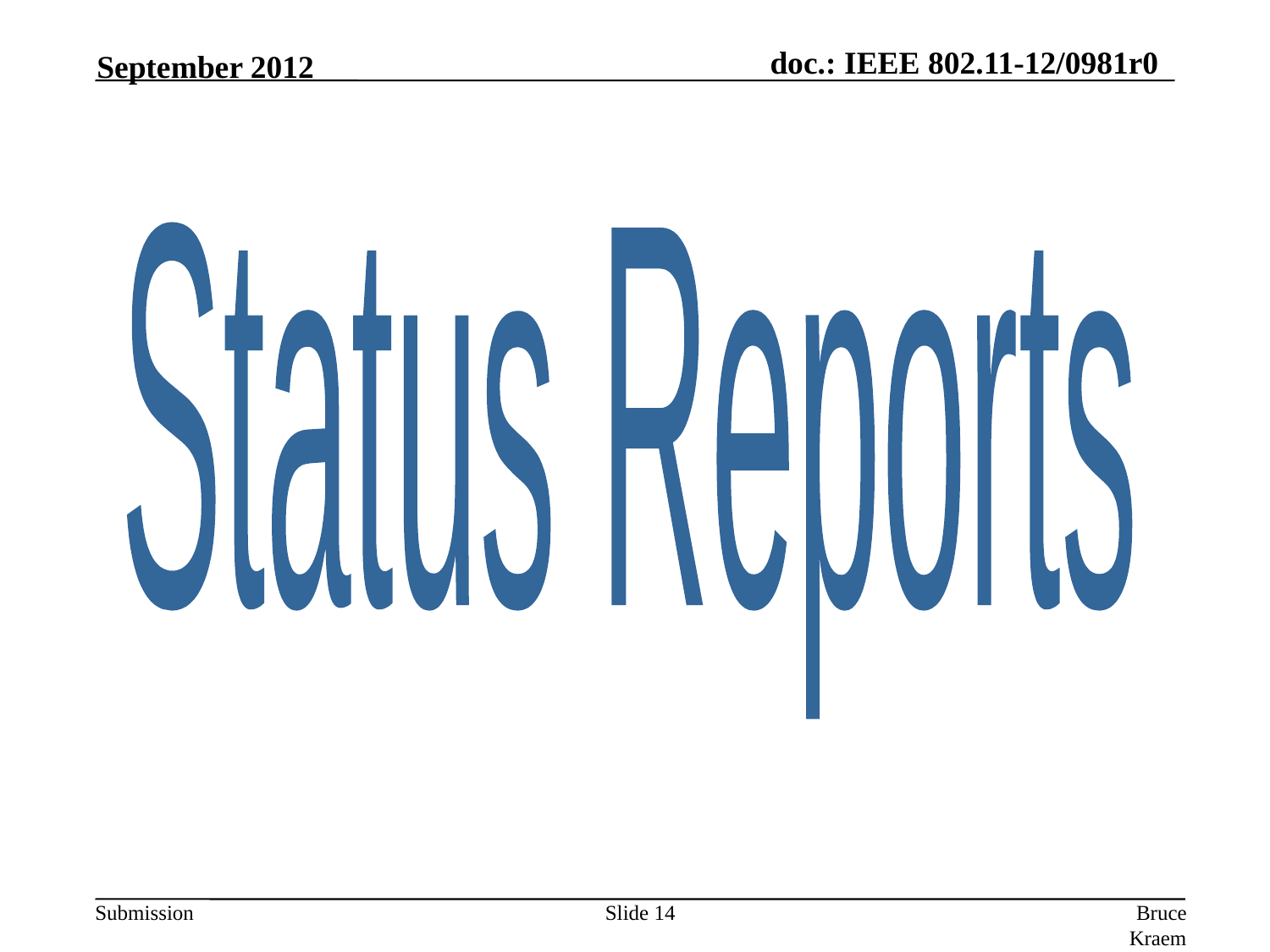

September 2012
Status Reports
Slide 14
Bruce Kraemer, Marvell